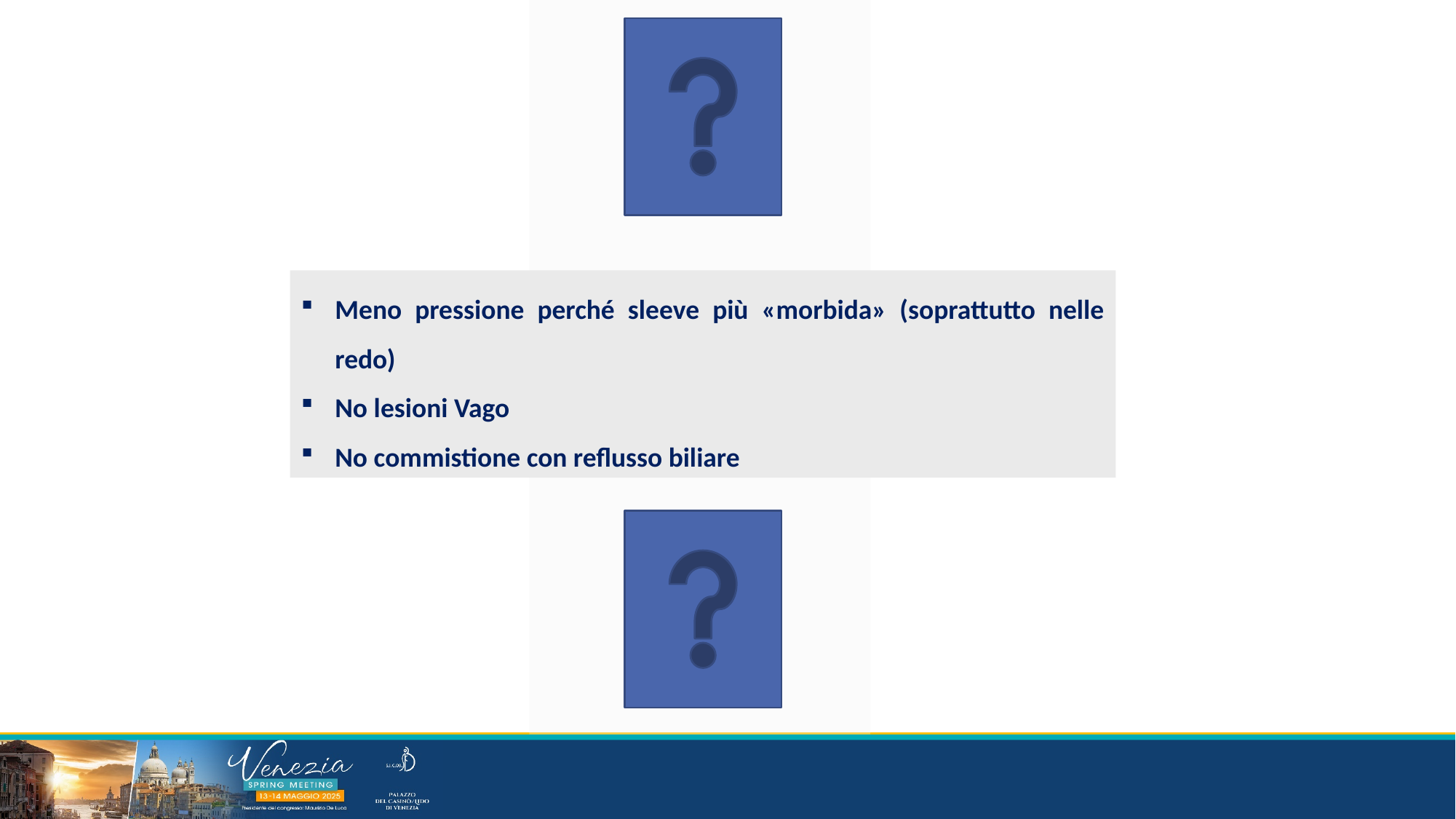

Meno pressione perché sleeve più «morbida» (soprattutto nelle redo)
No lesioni Vago
No commistione con reflusso biliare